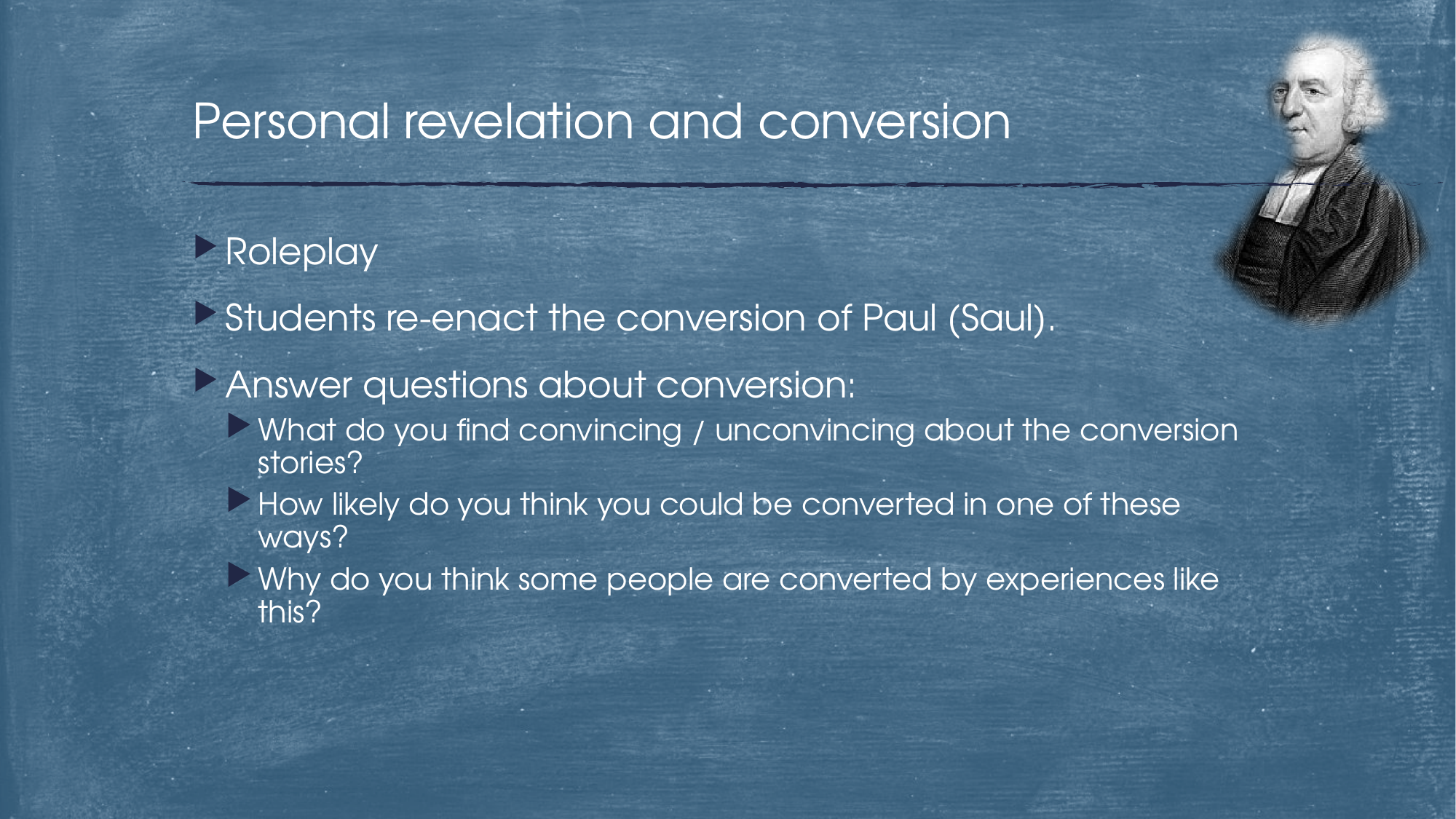

# Personal revelation and conversion
Roleplay
Students re-enact the conversion of Paul (Saul).
Answer questions about conversion:
What do you find convincing / unconvincing about the conversion stories?
How likely do you think you could be converted in one of these ways?
Why do you think some people are converted by experiences like this?